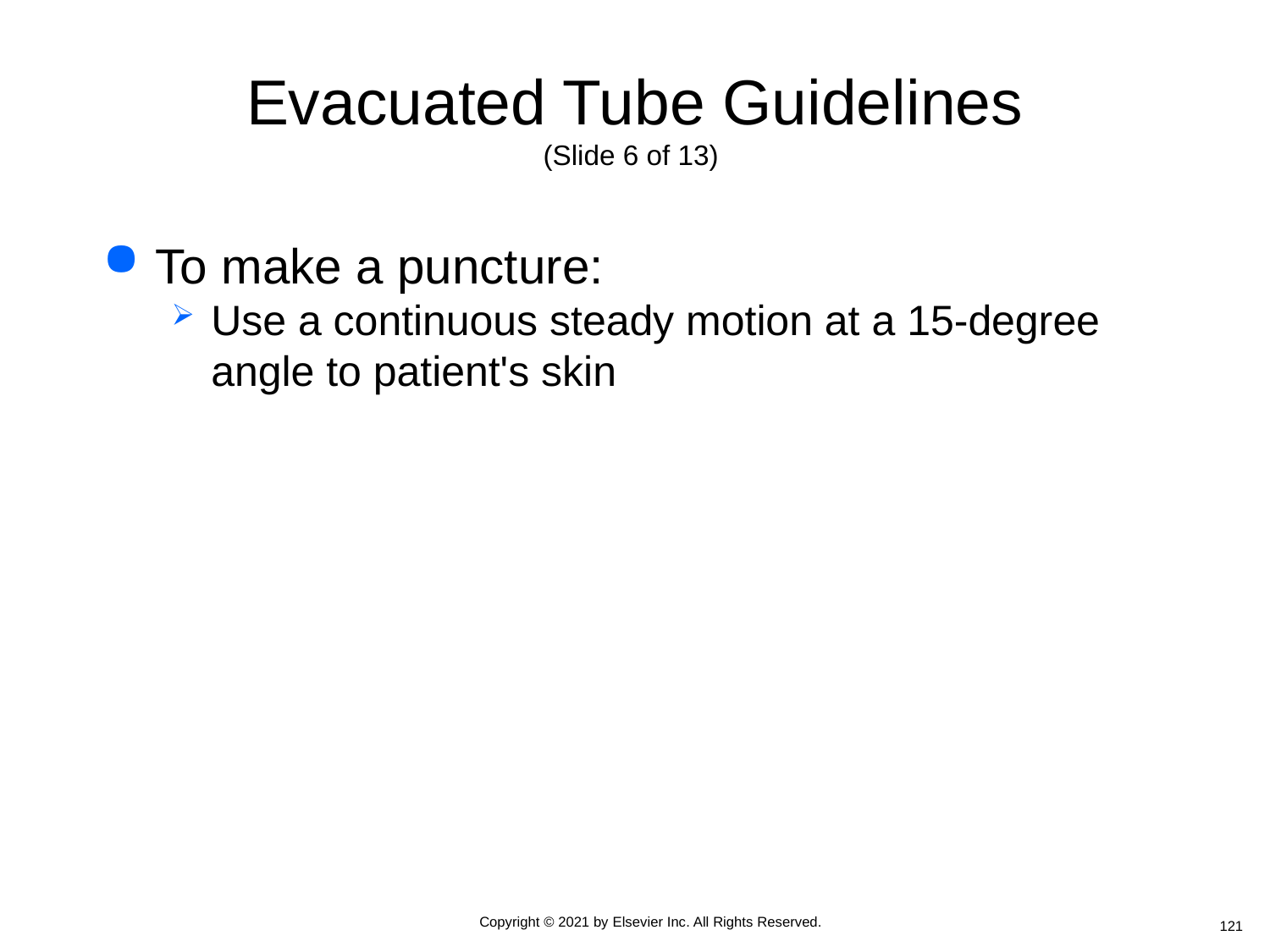

# Evacuated Tube Guidelines (Slide 6 of 13)
To make a puncture:
Use a continuous steady motion at a 15-degree angle to patient's skin

121